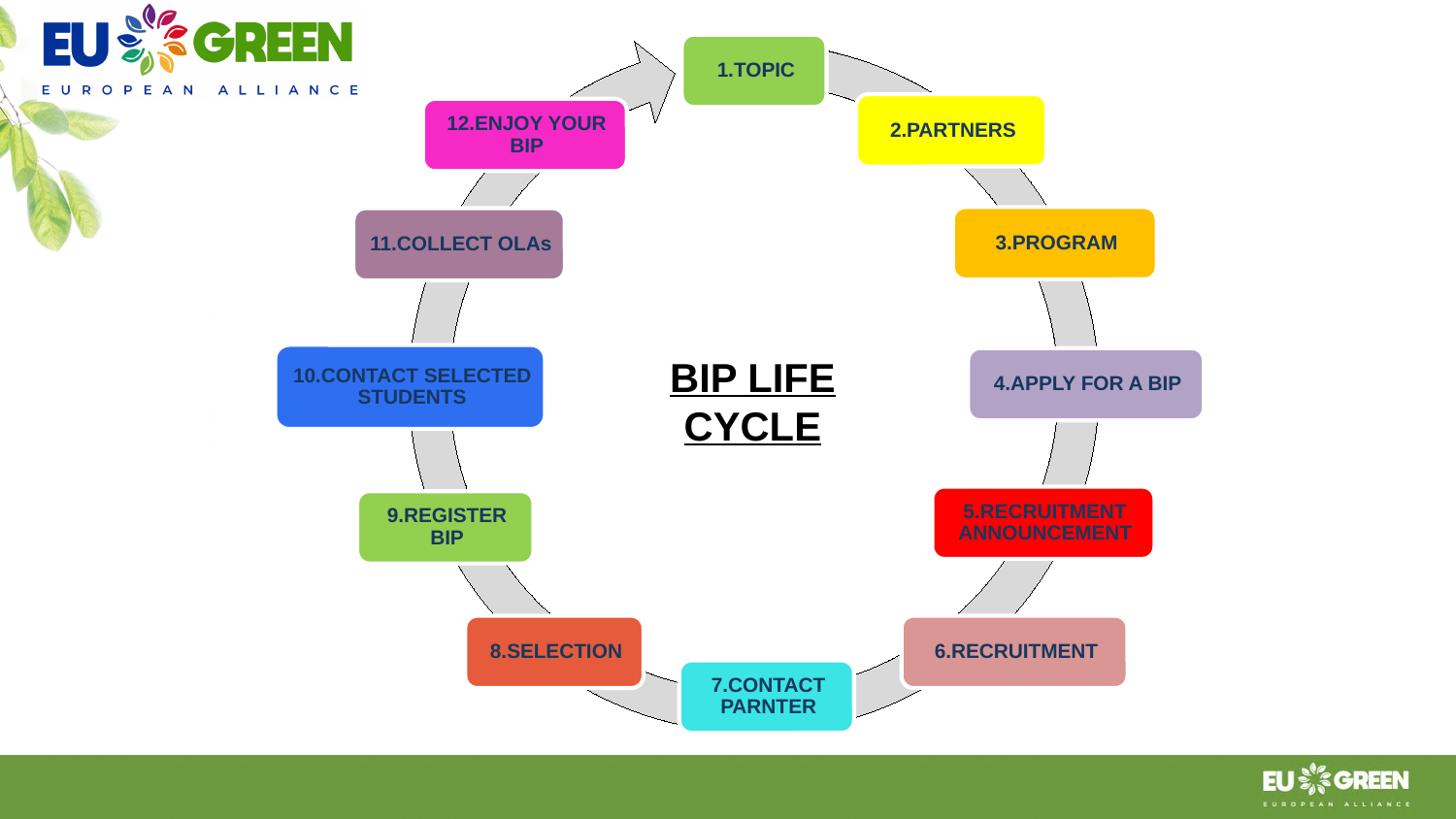

1.TOPIC
2.PARTNERS
3.PROGRAM
4.APPLY FOR A BIP
5.RECRUITMENT ANNOUNCEMENT
6.RECRUITMENT
7.CONTACT PARNTER
8.SELECTION
9.REGISTER BIP
10.CONTACT SELECTED STUDENTS
11.COLLECT OLAs
12.ENJOY YOUR BIP

BIP LIFE CYCLE